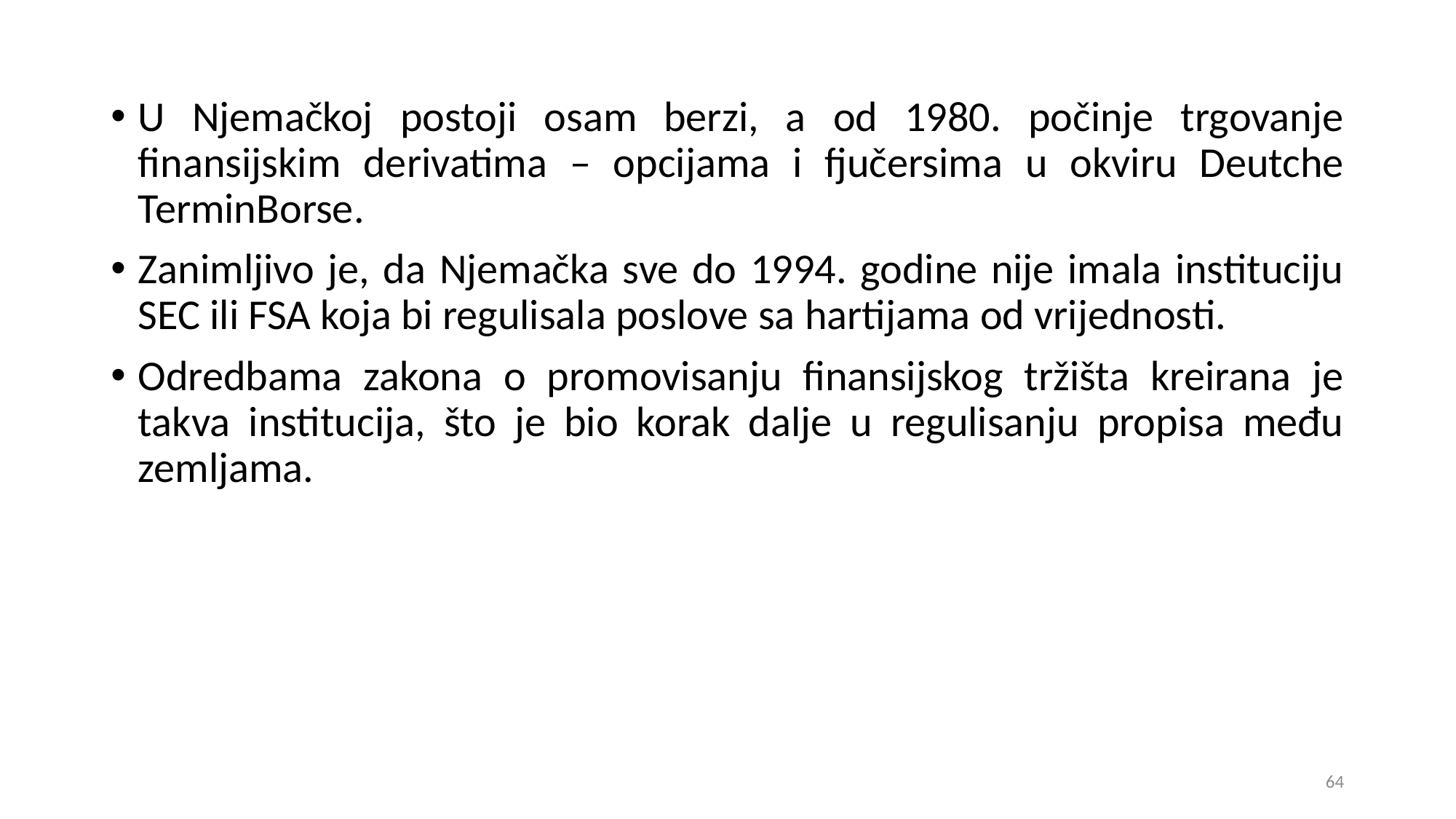

U Njemačkoj postoji osam berzi, a od 1980. počinje trgovanje finansijskim derivatima – opcijama i fjučersima u okviru Deutche TerminBorse.
Zanimljivo je, da Njemačka sve do 1994. godine nije imala instituciju SEC ili FSA koja bi regulisala poslove sa hartijama od vrijednosti.
Odredbama zakona o promovisanju finansijskog tržišta kreirana je takva institucija, što je bio korak dalje u regulisanju propisa među zemljama.

64